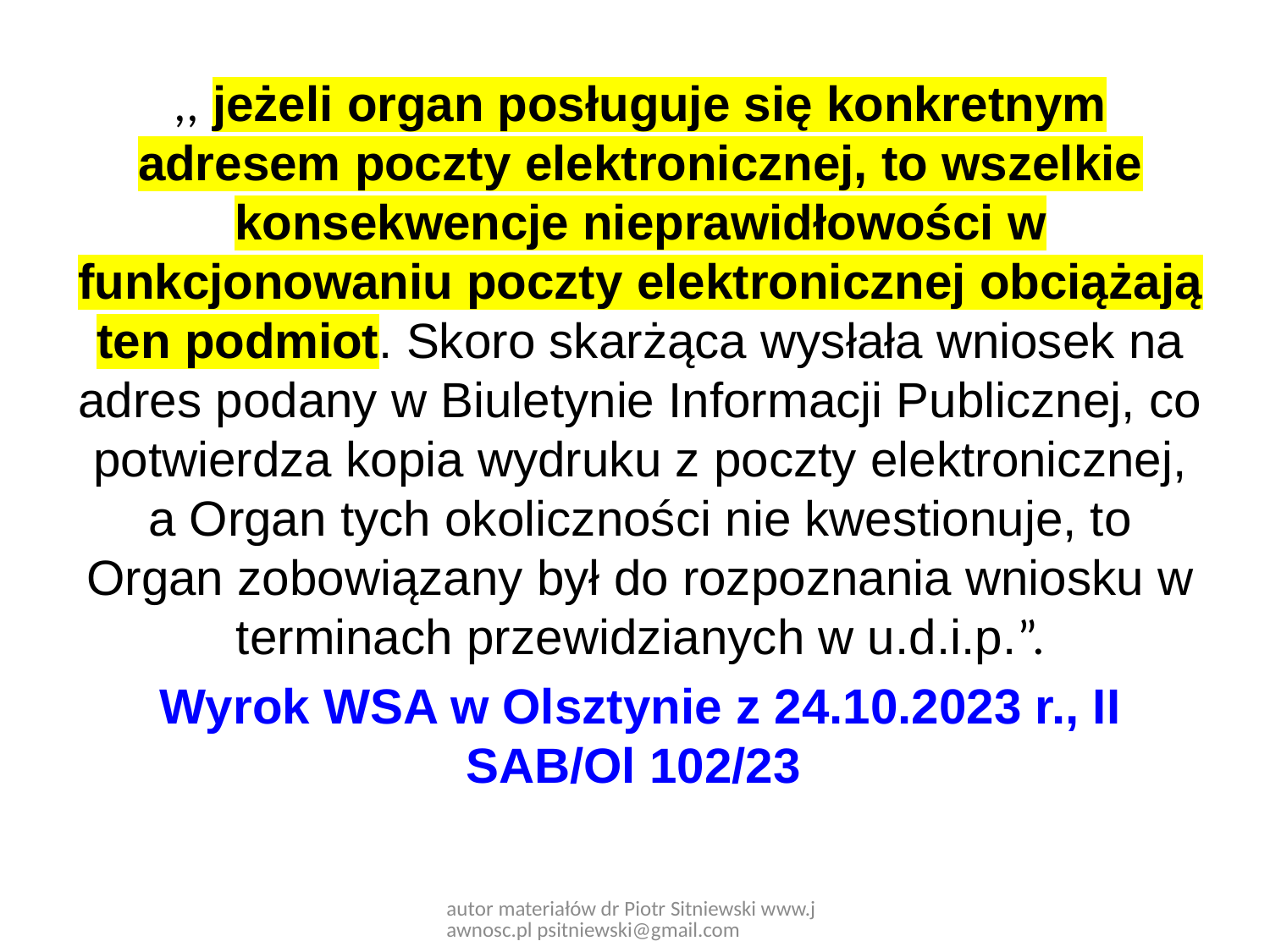

,, jeżeli organ posługuje się konkretnym adresem poczty elektronicznej, to wszelkie konsekwencje nieprawidłowości w funkcjonowaniu poczty elektronicznej obciążają ten podmiot. Skoro skarżąca wysłała wniosek na adres podany w Biuletynie Informacji Publicznej, co potwierdza kopia wydruku z poczty elektronicznej, a Organ tych okoliczności nie kwestionuje, to Organ zobowiązany był do rozpoznania wniosku w terminach przewidzianych w u.d.i.p.”.
Wyrok WSA w Olsztynie z 24.10.2023 r., II SAB/Ol 102/23
autor materiałów dr Piotr Sitniewski www.jawnosc.pl psitniewski@gmail.com